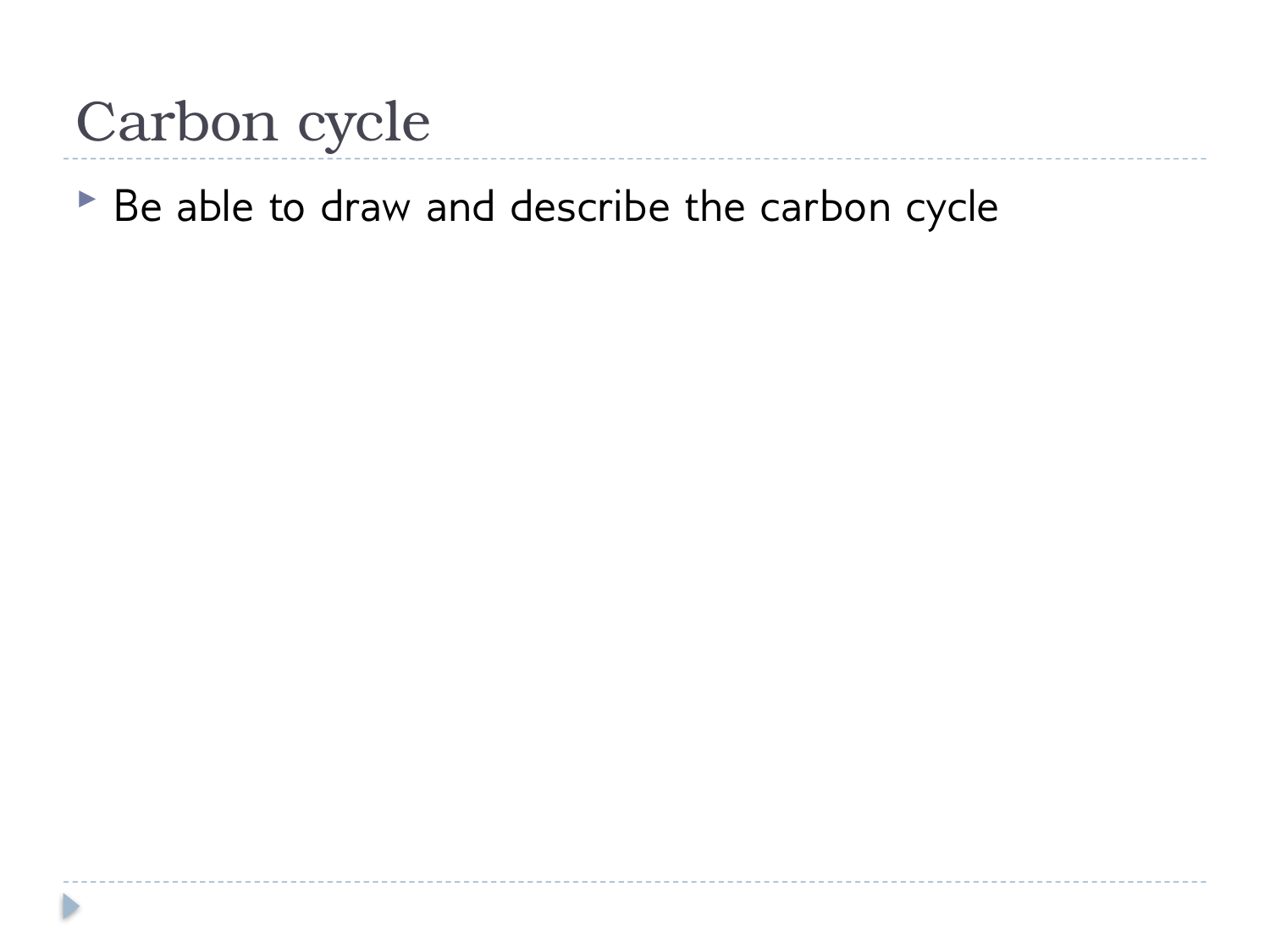

# Carbon cycle
Be able to draw and describe the carbon cycle